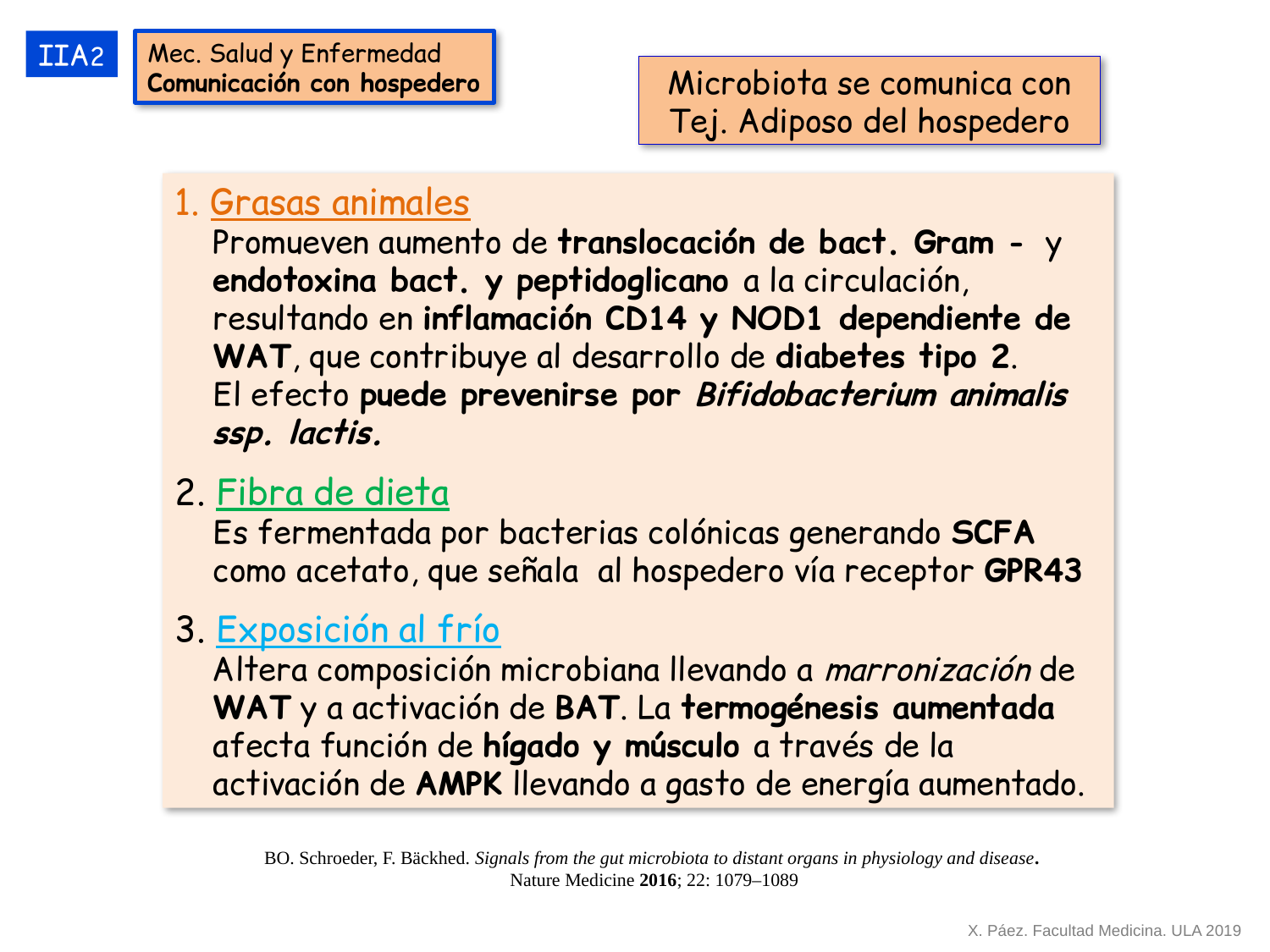

IIA2
Mec. Salud y Enfermedad
Comunicación con hospedero
Microbiota se comunica con Tej. Adiposo del hospedero
 Grasas animales
Promueven aumento de translocación de bact. Gram -  y endotoxina bact. y peptidoglicano a la circulación, resultando en inflamación CD14 y NOD1 dependiente de WAT, que contribuye al desarrollo de diabetes tipo 2.
El efecto puede prevenirse por Bifidobacterium animalis ssp. lactis.

2. Fibra de dieta
Es fermentada por bacterias colónicas generando SCFA como acetato, que señala  al hospedero vía receptor GPR43

3. Exposición al frío
Altera composición microbiana llevando a marronización de WAT y a activación de BAT. La termogénesis aumentada afecta función de hígado y músculo a través de la activación de AMPK llevando a gasto de energía aumentado.
BO. Schroeder, F. Bäckhed. Signals from the gut microbiota to distant organs in physiology and disease.
Nature Medicine 2016; 22: 1079–1089
X. Páez. Facultad Medicina. ULA 2019